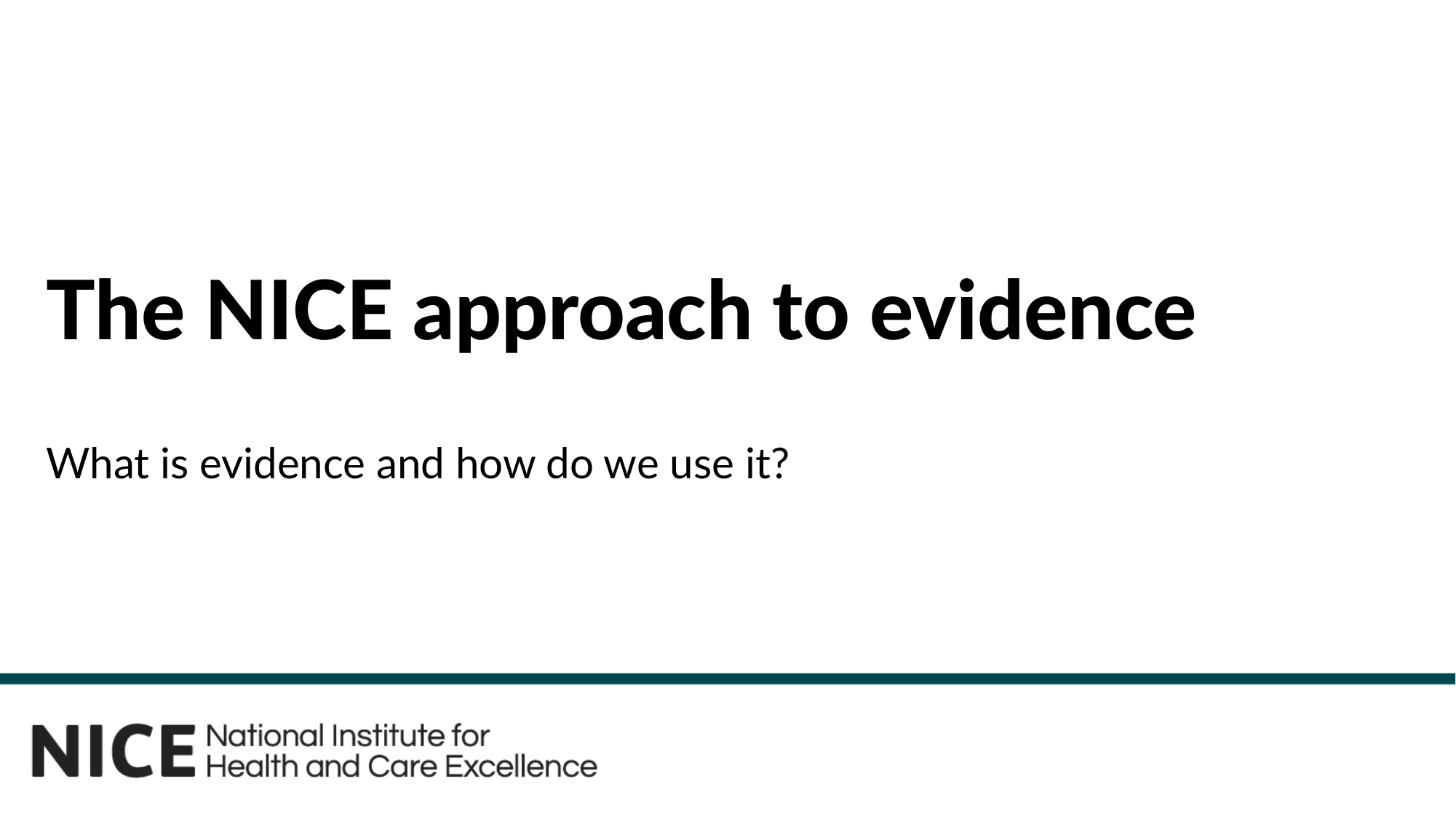

# The NICE approach to evidence
What is evidence and how do we use it?